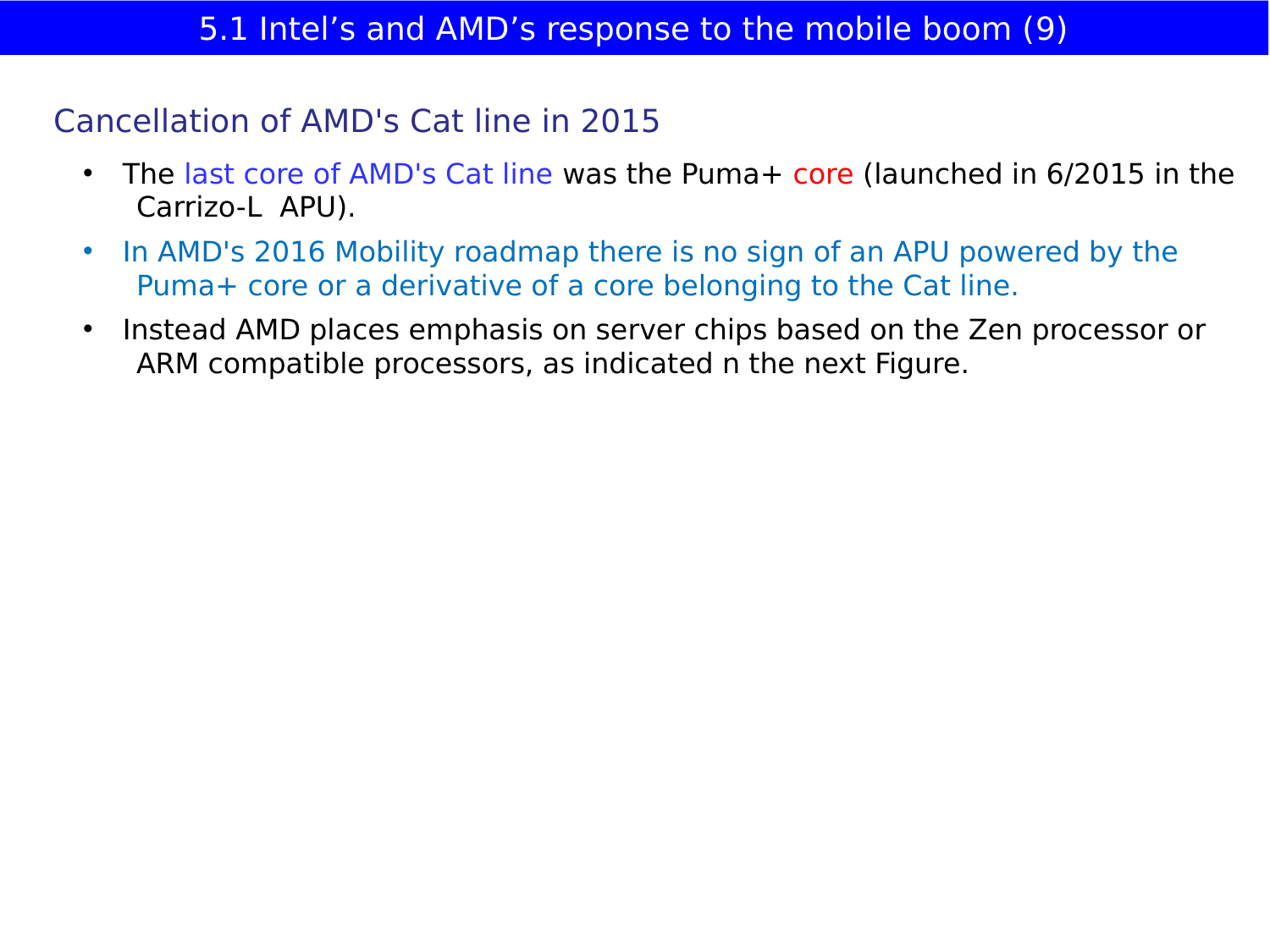

# 5.1 Intel’s and AMD’s response to the mobile boom (9)
Cancellation of AMD's Cat line in 2015
The last core of AMD's Cat line was the Puma+ core (launched in 6/2015 in the
      Carrizo-L  APU).
In AMD's 2016 Mobility roadmap there is no sign of an APU powered by the
      Puma+ core or a derivative of a core belonging to the Cat line.
Instead AMD places emphasis on server chips based on the Zen processor or
      ARM compatible processors, as indicated n the next Figure.